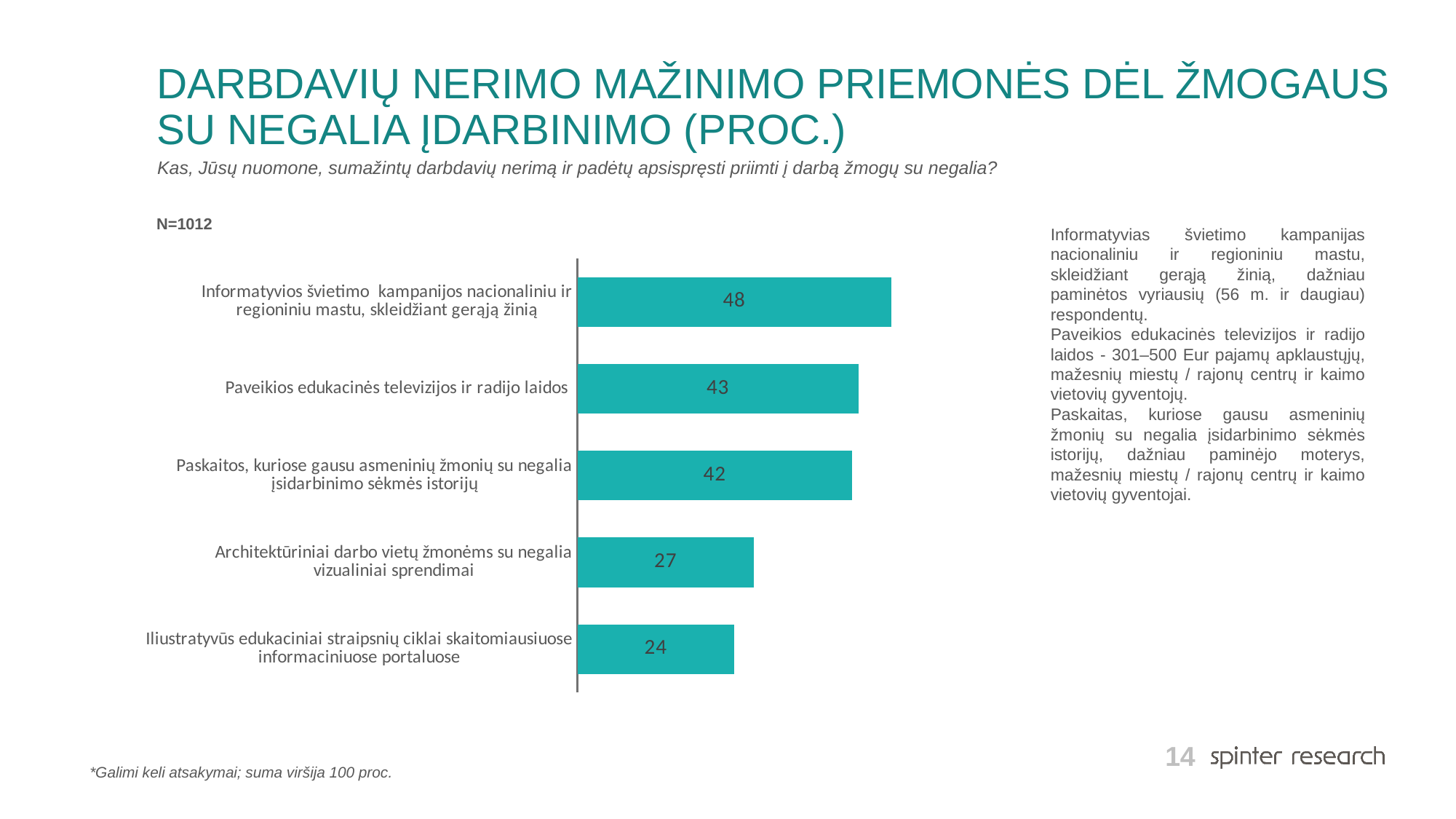

# DARBDAVIŲ NERIMO MAŽINIMO PRIEMONĖS DĖL ŽMOGAUS SU NEGALIA ĮDARBINIMO (PROC.)
Kas, Jūsų nuomone, sumažintų darbdavių nerimą ir padėtų apsispręsti priimti į darbą žmogų su negalia?
N=1012
Informatyvias švietimo kampanijas nacionaliniu ir regioniniu mastu, skleidžiant gerąją žinią, dažniau paminėtos vyriausių (56 m. ir daugiau) respondentų.
Paveikios edukacinės televizijos ir radijo laidos - 301–500 Eur pajamų apklaustųjų, mažesnių miestų / rajonų centrų ir kaimo vietovių gyventojų.
Paskaitas, kuriose gausu asmeninių žmonių su negalia įsidarbinimo sėkmės istorijų, dažniau paminėjo moterys, mažesnių miestų / rajonų centrų ir kaimo vietovių gyventojai.

### Chart

| Category | Series 1 |
|---|---|
| Informatyvios švietimo  kampanijos nacionaliniu ir regioniniu mastu, skleidžiant gerąją žinią | 48.0 |
| Paveikios edukacinės televizijos ir radijo laidos  | 43.0 |
| Paskaitos, kuriose gausu asmeninių žmonių su negalia įsidarbinimo sėkmės istorijų | 42.0 |
| Architektūriniai darbo vietų žmonėms su negalia vizualiniai sprendimai | 27.0 |
| Iliustratyvūs edukaciniai straipsnių ciklai skaitomiausiuose informaciniuose portaluose | 24.0 |
*Galimi keli atsakymai; suma viršija 100 proc.